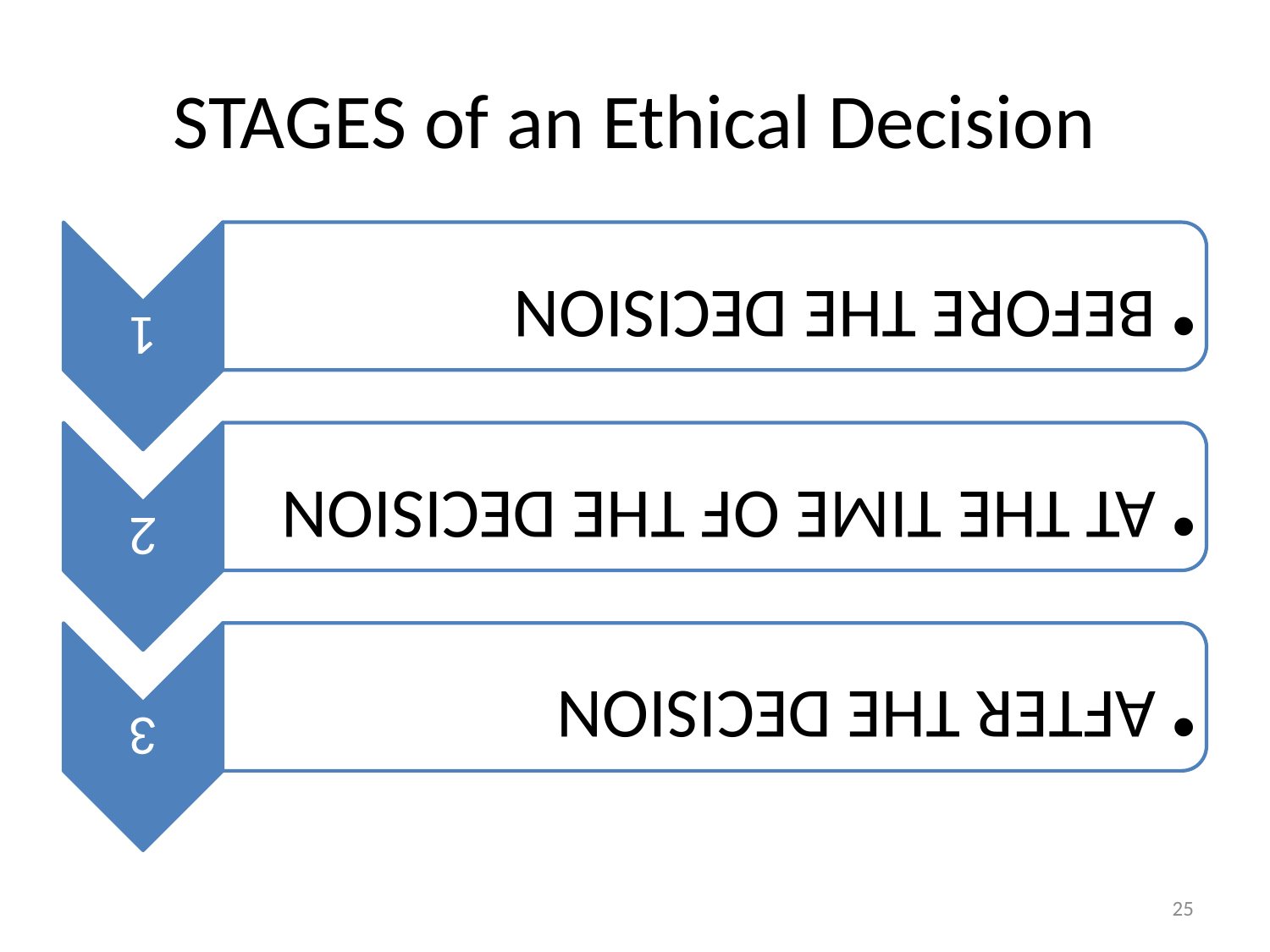

# STAGES of an Ethical Decision
1
BEFORE THE DECISION
2
AT THE TIME OF THE DECISION
3
AFTER THE DECISION
25